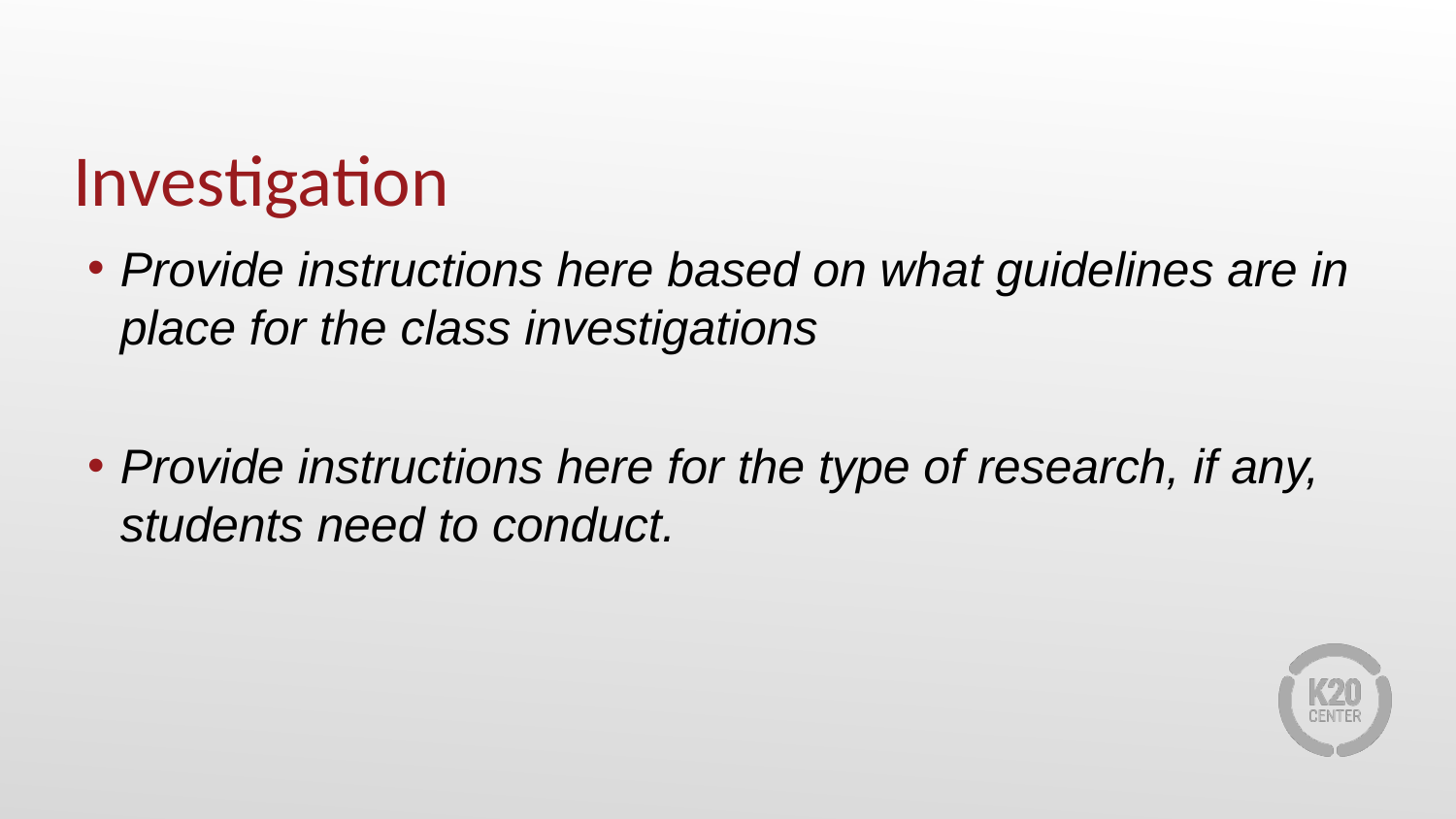

# Investigation
Provide instructions here based on what guidelines are in place for the class investigations

Provide instructions here for the type of research, if any, students need to conduct.